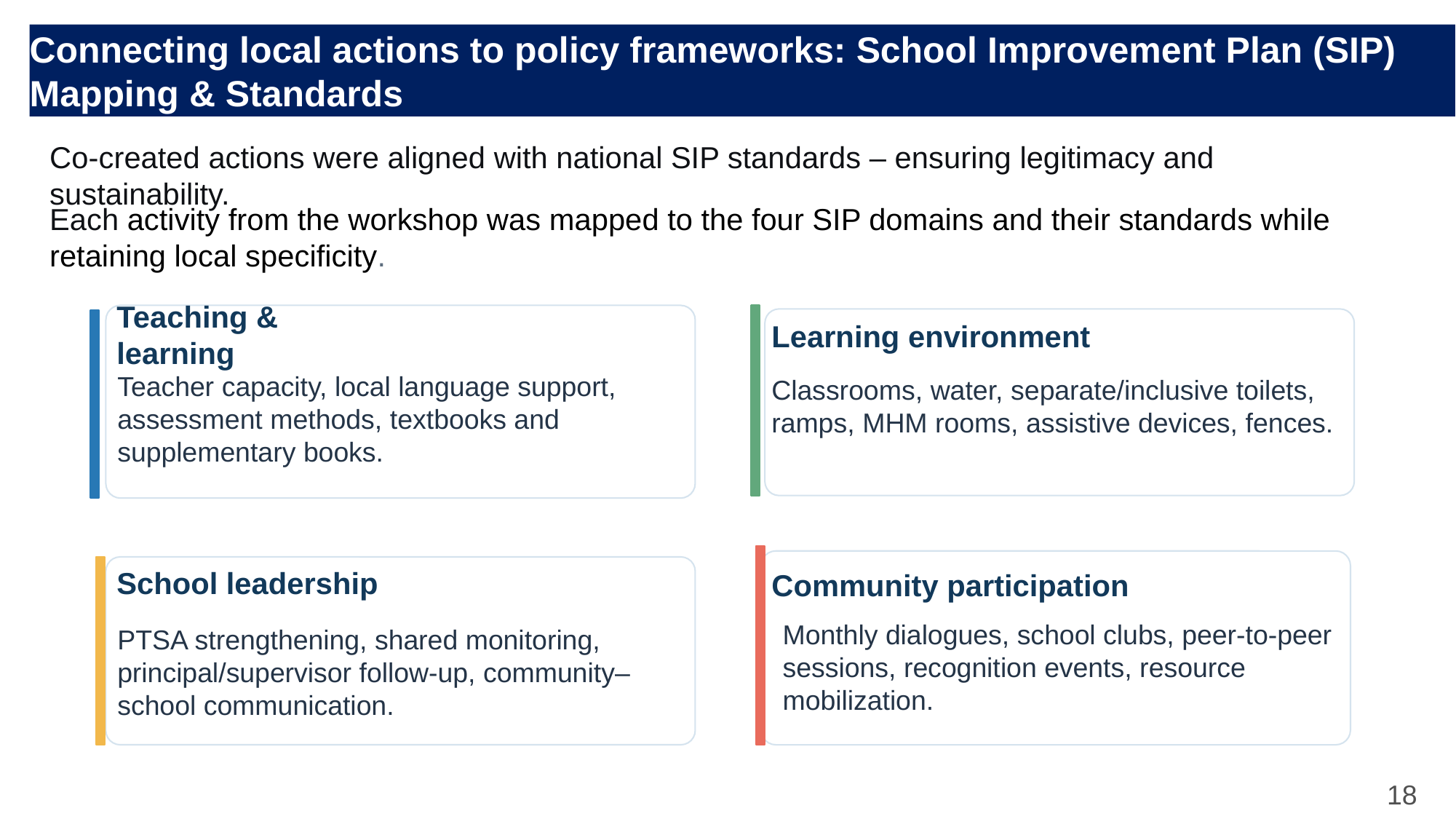

Connecting local actions to policy frameworks: School Improvement Plan (SIP) Mapping & Standards
Co‑created actions were aligned with national SIP standards – ensuring legitimacy and sustainability.
Each activity from the workshop was mapped to the four SIP domains and their standards while retaining local specificity.

Teaching & learning

Learning environment
Teacher capacity, local language support, assessment methods, textbooks and supplementary books.
Classrooms, water, separate/inclusive toilets, ramps, MHM rooms, assistive devices, fences.

School leadership

Community participation
PTSA strengthening, shared monitoring, principal/supervisor follow-up, community–school communication.
Monthly dialogues, school clubs, peer-to-peer sessions, recognition events, resource mobilization.
18